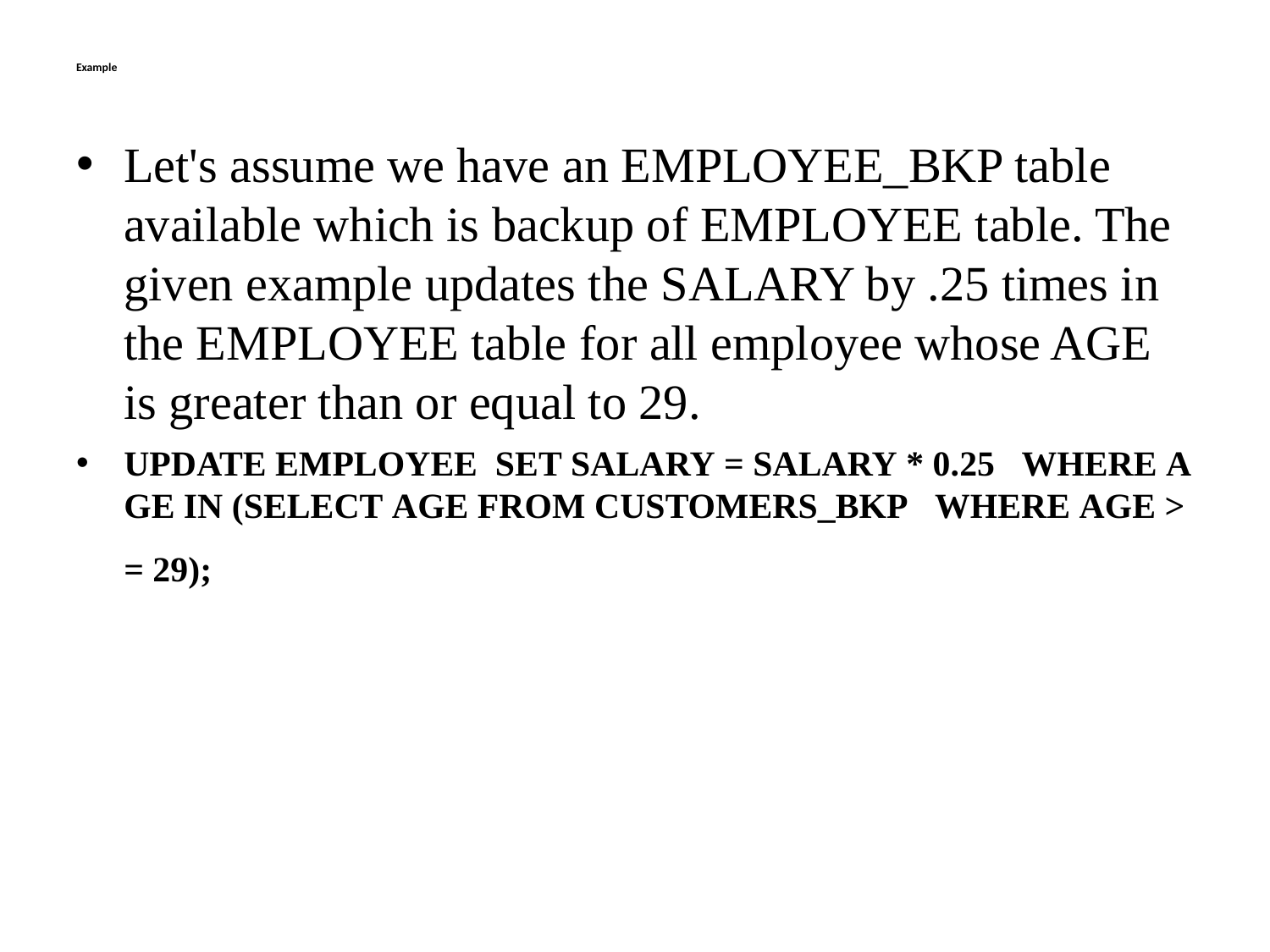

# Example
Let's assume we have an EMPLOYEE_BKP table available which is backup of EMPLOYEE table. The given example updates the SALARY by .25 times in the EMPLOYEE table for all employee whose AGE is greater than or equal to 29.
UPDATE EMPLOYEE  SET SALARY = SALARY * 0.25   WHERE AGE IN (SELECT AGE FROM CUSTOMERS_BKP   WHERE AGE >= 29);